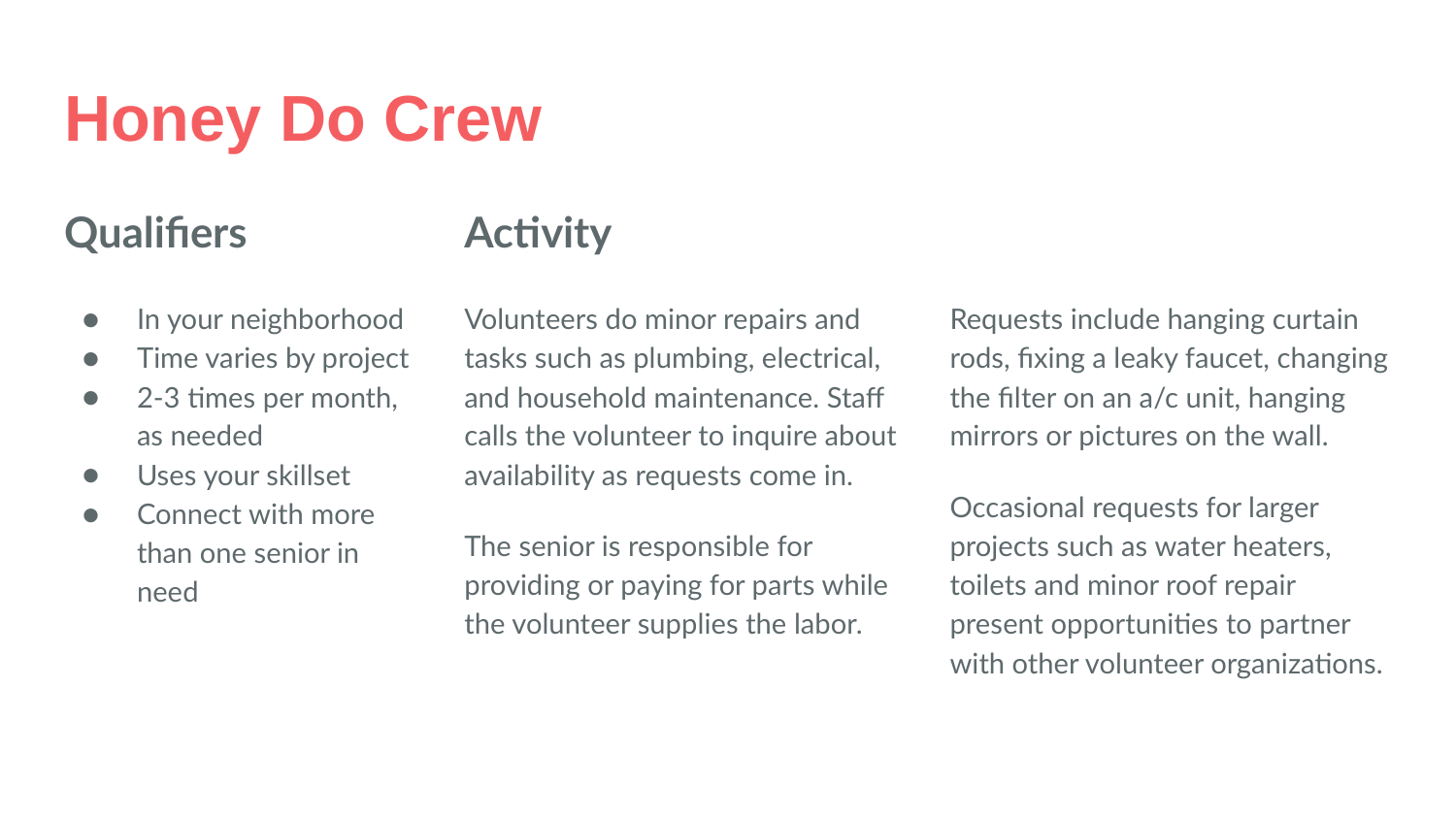

Honey Do Crew
Qualifiers
Activity
In your neighborhood
Time varies by project
2-3 times per month, as needed
Uses your skillset
Connect with more than one senior in need
Volunteers do minor repairs and tasks such as plumbing, electrical, and household maintenance. Staff calls the volunteer to inquire about availability as requests come in.
The senior is responsible for providing or paying for parts while the volunteer supplies the labor.
Requests include hanging curtain rods, fixing a leaky faucet, changing the filter on an a/c unit, hanging mirrors or pictures on the wall.
Occasional requests for larger projects such as water heaters, toilets and minor roof repair  present opportunities to partner with other volunteer organizations.